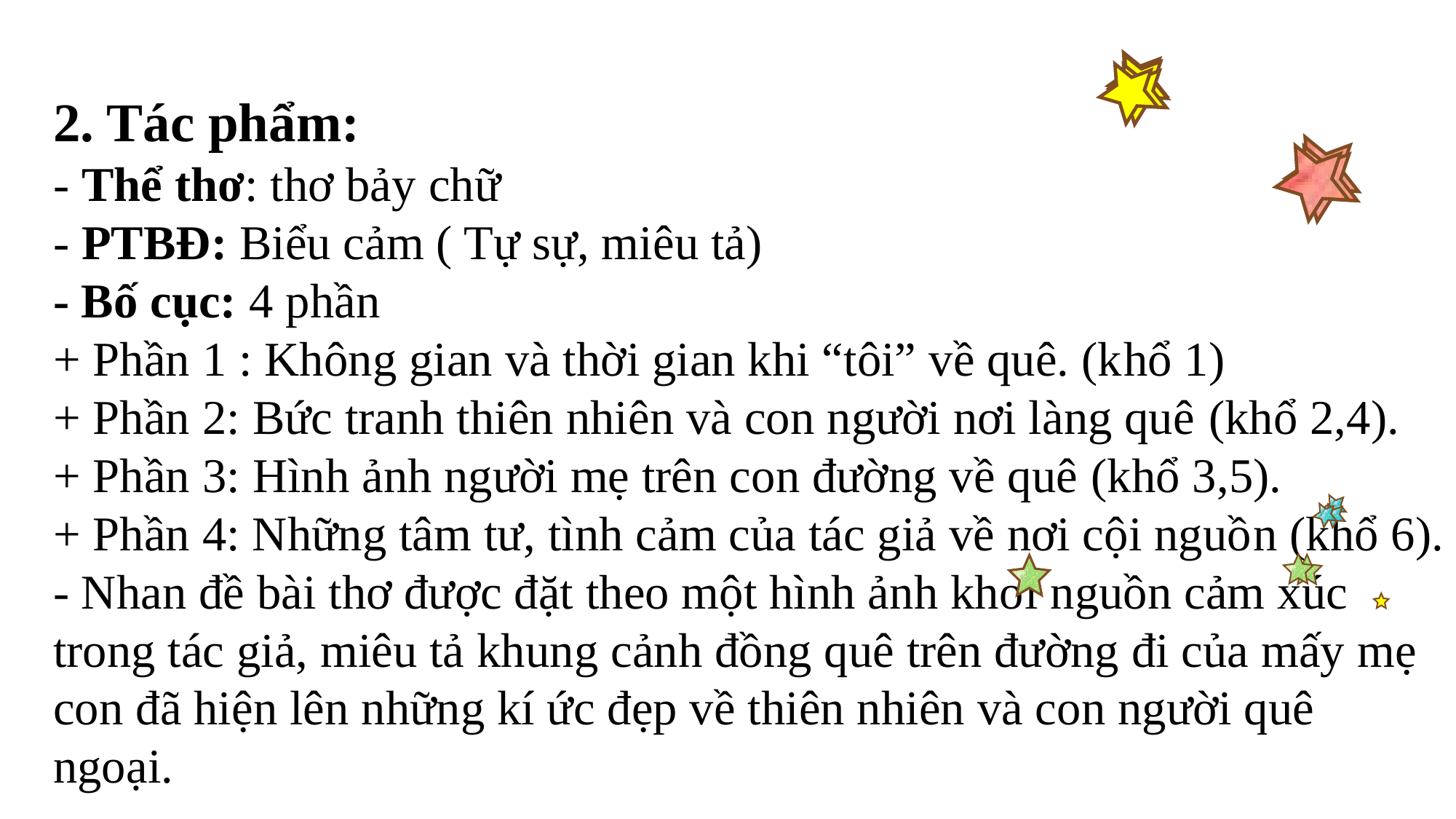

2. Tác phẩm:
- Thể thơ: thơ bảy chữ
- PTBĐ: Biểu cảm ( Tự sự, miêu tả)
- Bố cục: 4 phần
+ Phần 1 : Không gian và thời gian khi “tôi” về quê. (khổ 1)
+ Phần 2: Bức tranh thiên nhiên và con người nơi làng quê (khổ 2,4).
+ Phần 3: Hình ảnh người mẹ trên con đường về quê (khổ 3,5).
+ Phần 4: Những tâm tư, tình cảm của tác giả về nơi cội nguồn (khổ 6).
- Nhan đề bài thơ được đặt theo một hình ảnh khơi nguồn cảm xúc trong tác giả, miêu tả khung cảnh đồng quê trên đường đi của mấy mẹ con đã hiện lên những kí ức đẹp về thiên nhiên và con người quê ngoại.